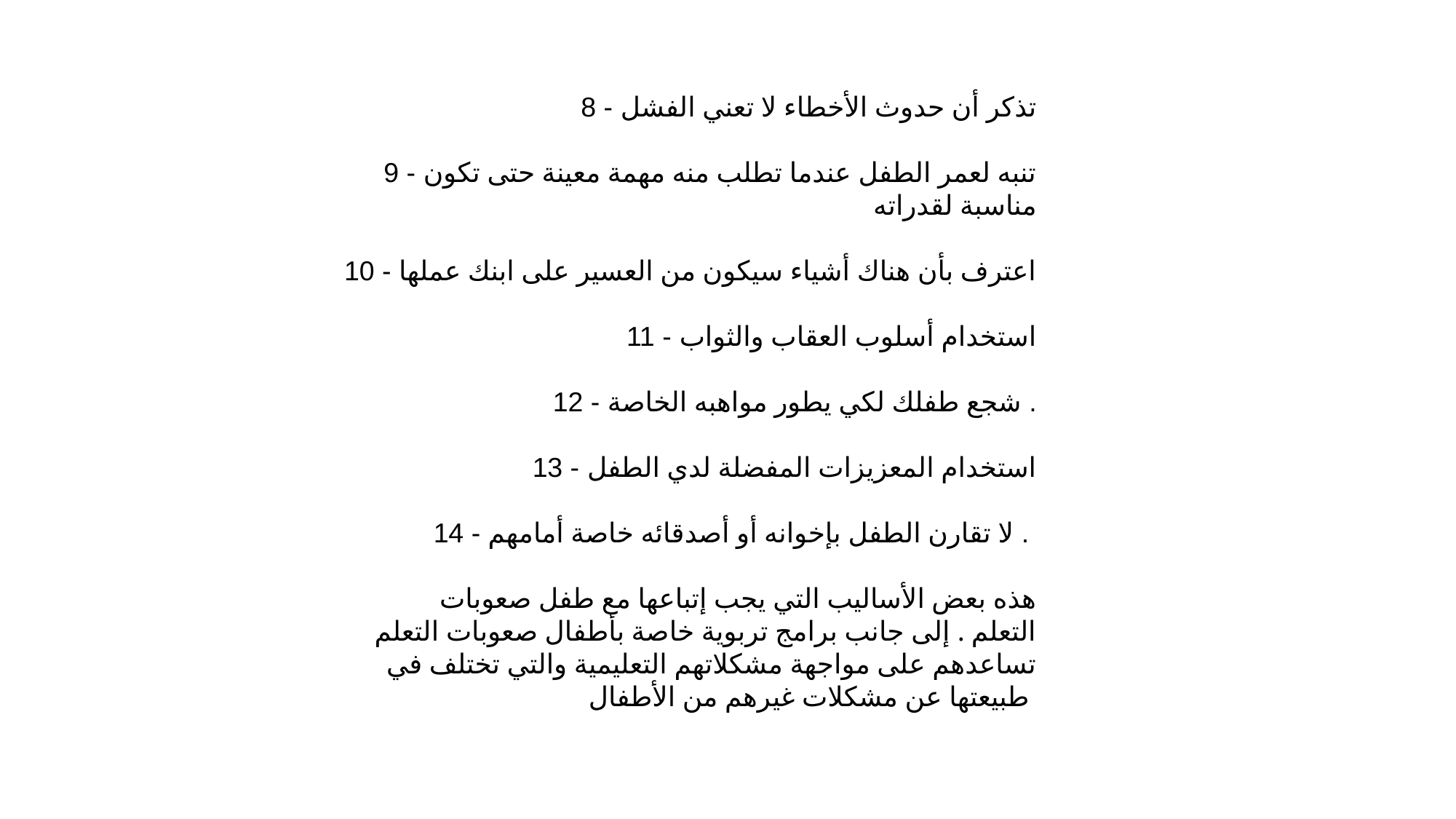

8 - تذكر أن حدوث الأخطاء لا تعني الفشل

 9 - تنبه لعمر الطفل عندما تطلب منه مهمة معينة حتى تكون مناسبة لقدراته

 10 - اعترف بأن هناك أشياء سيكون من العسير على ابنك عملها

 11 - استخدام أسلوب العقاب والثواب

 12 - شجع طفلك لكي يطور مواهبه الخاصة .

 13 - استخدام المعزيزات المفضلة لدي الطفل

 14 - لا تقارن الطفل بإخوانه أو أصدقائه خاصة أمامهم .

      هذه بعض الأساليب التي يجب إتباعها مع طفل صعوبات التعلم . إلى جانب برامج تربوية خاصة بأطفال صعوبات التعلم تساعدهم على مواجهة مشكلاتهم التعليمية والتي تختلف في طبيعتها عن مشكلات غيرهم من الأطفال